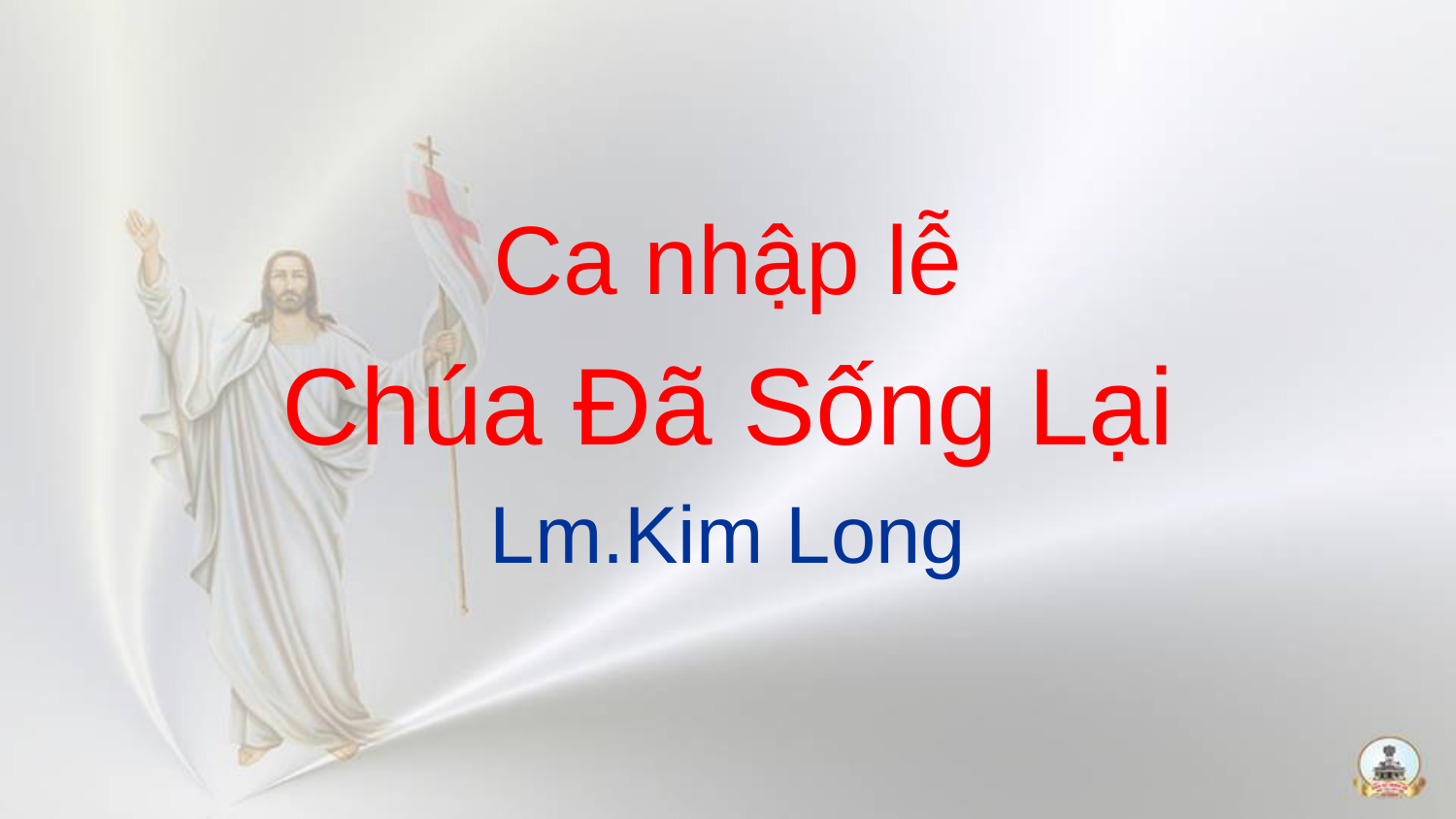

Ca nhập lễ
Chúa Đã Sống Lại
Lm.Kim Long